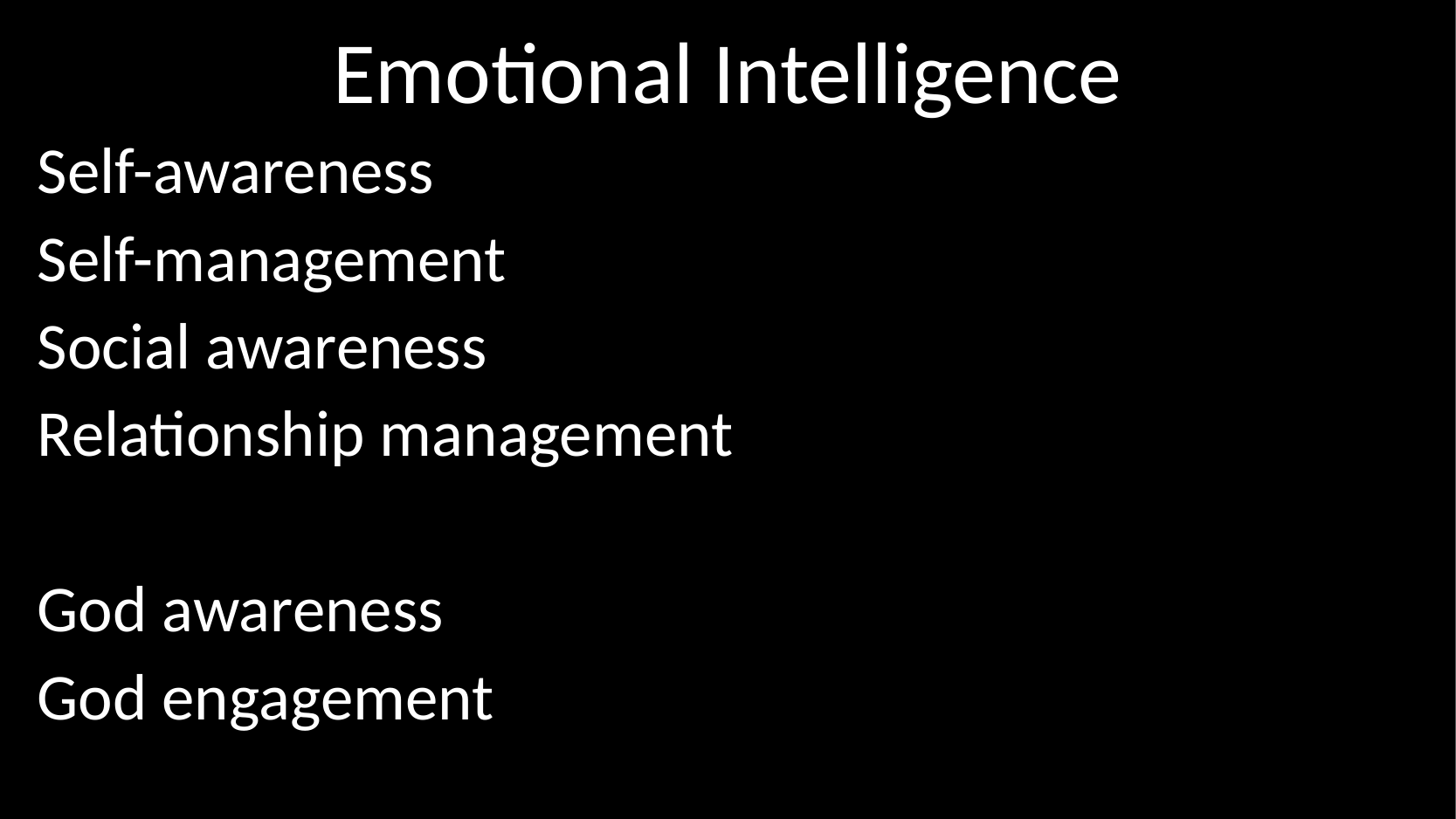

# Emotional Intelligence
Self-awareness
Self-management
Social awareness
Relationship management

God awareness
God engagement